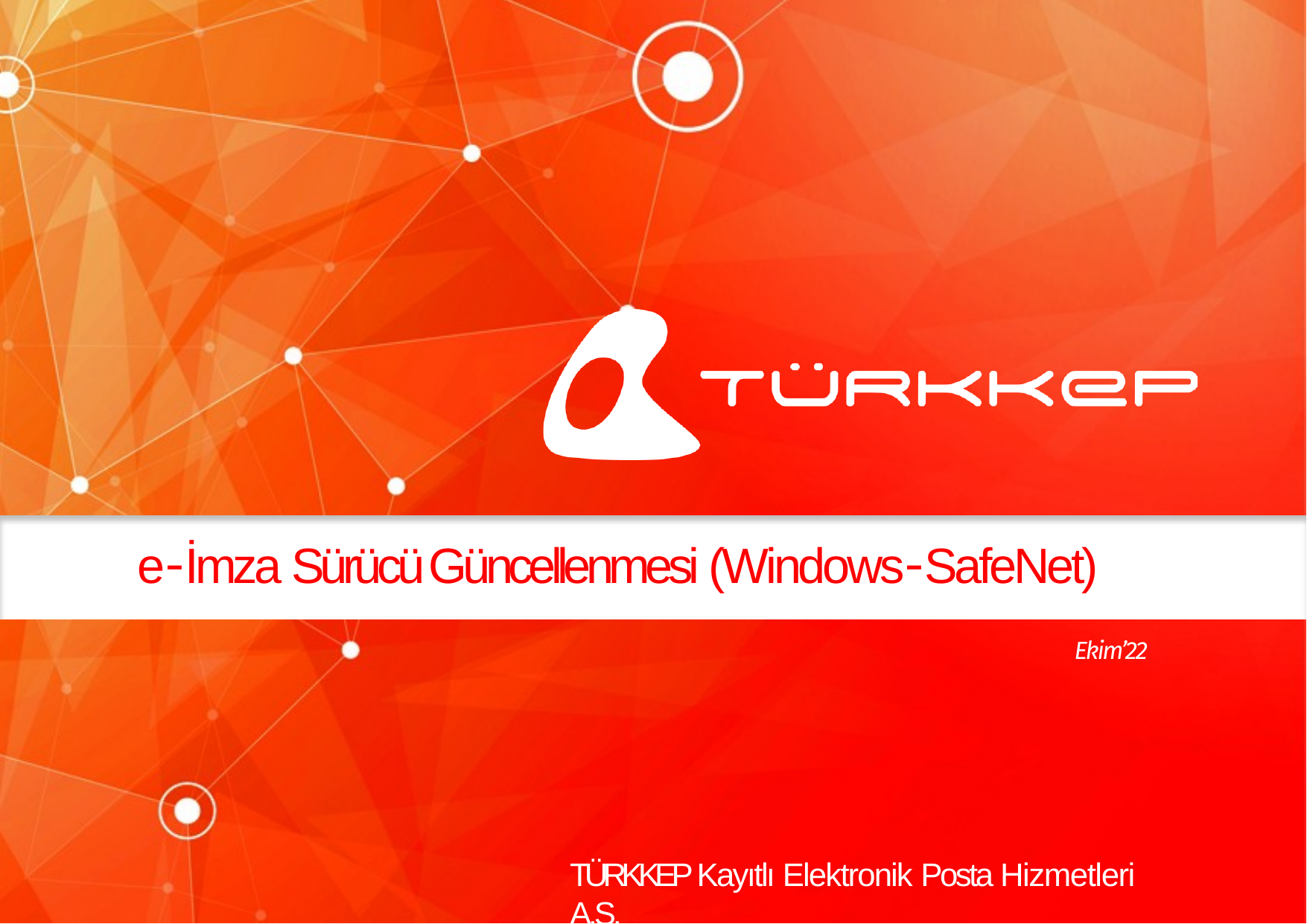

e-İmza Sürücü Güncellenmesi (Windows-SafeNet)
Ekim’22
TÜRKKEP Kayıtlı Elektronik Posta Hizmetleri A.Ş.